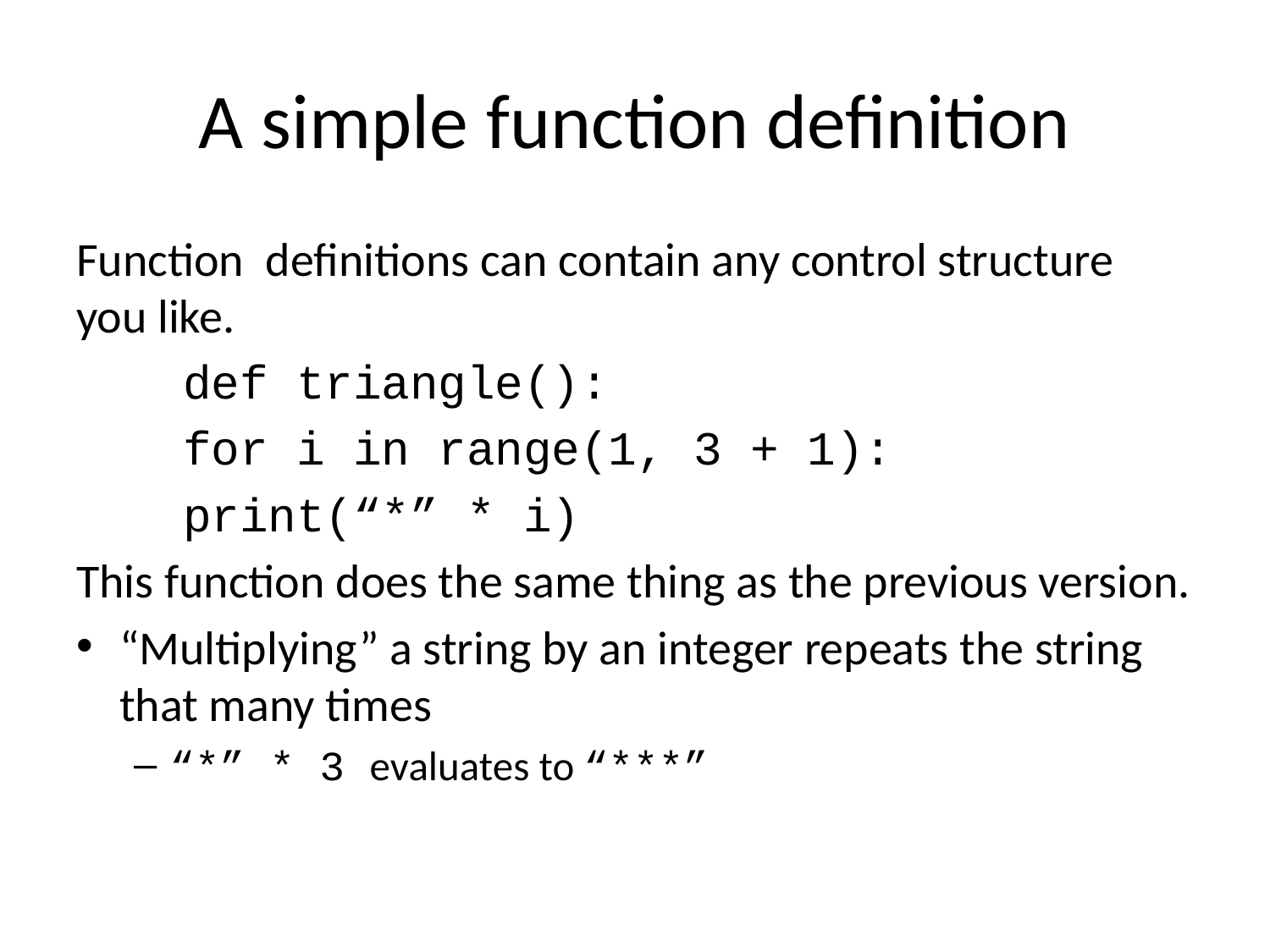

# A simple function definition
Function  definitions can contain any control structure you like.
	def triangle():
		for i in range(1, 3 + 1):
			print(“*” * i)
This function does the same thing as the previous version.
“Multiplying” a string by an integer repeats the string that many times
“*” * 3 evaluates to “***”